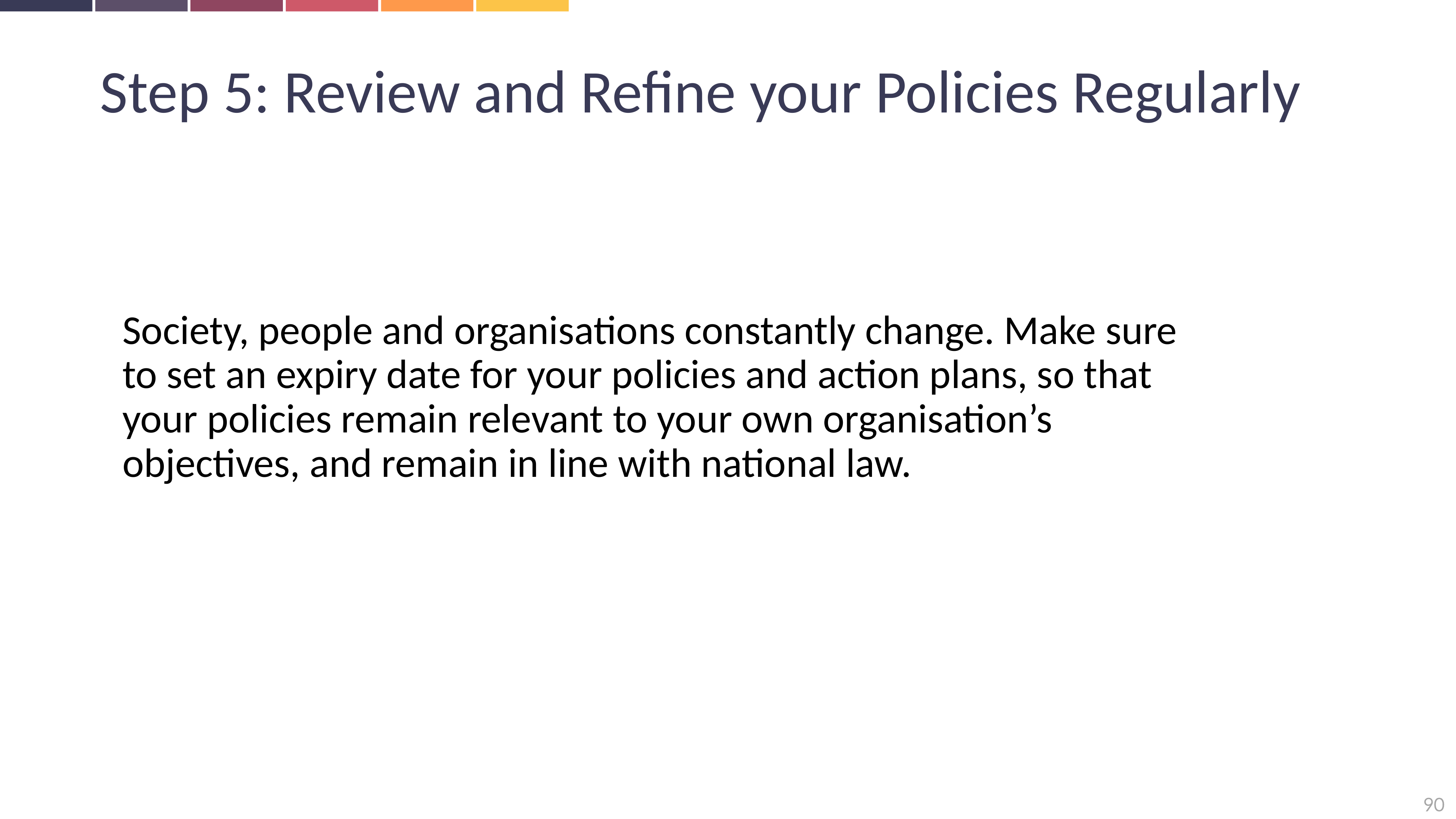

Step 5: Review and Refine your Policies Regularly
Society, people and organisations constantly change. Make sure to set an expiry date for your policies and action plans, so that your policies remain relevant to your own organisation’s objectives, and remain in line with national law.